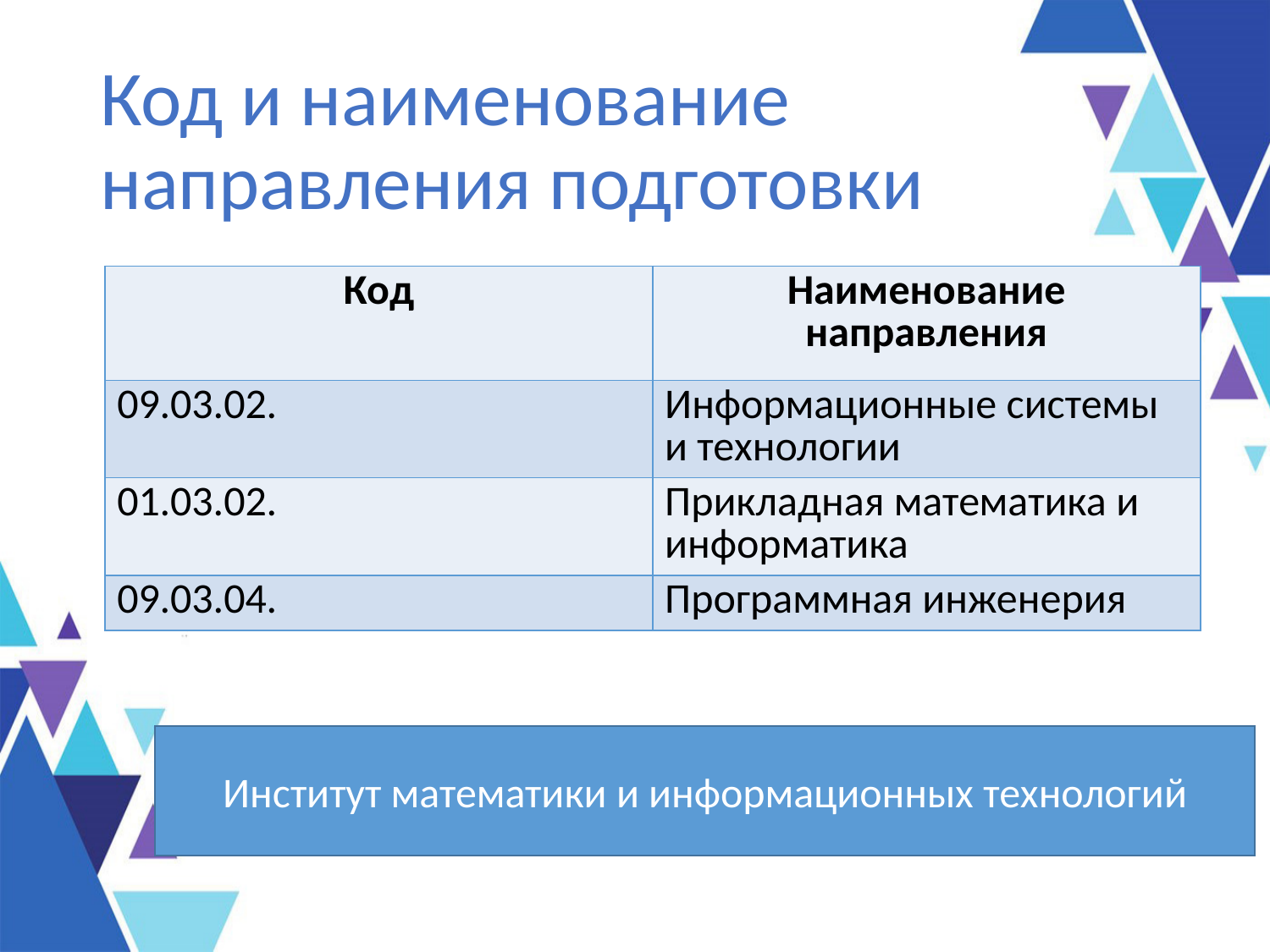

# Код и наименование направления подготовки
| Код | Наименование направления |
| --- | --- |
| 09.03.02. | Информационные системы и технологии |
| 01.03.02. | Прикладная математика и информатика |
| 09.03.04. | Программная инженерия |
Институт математики и информационных технологий